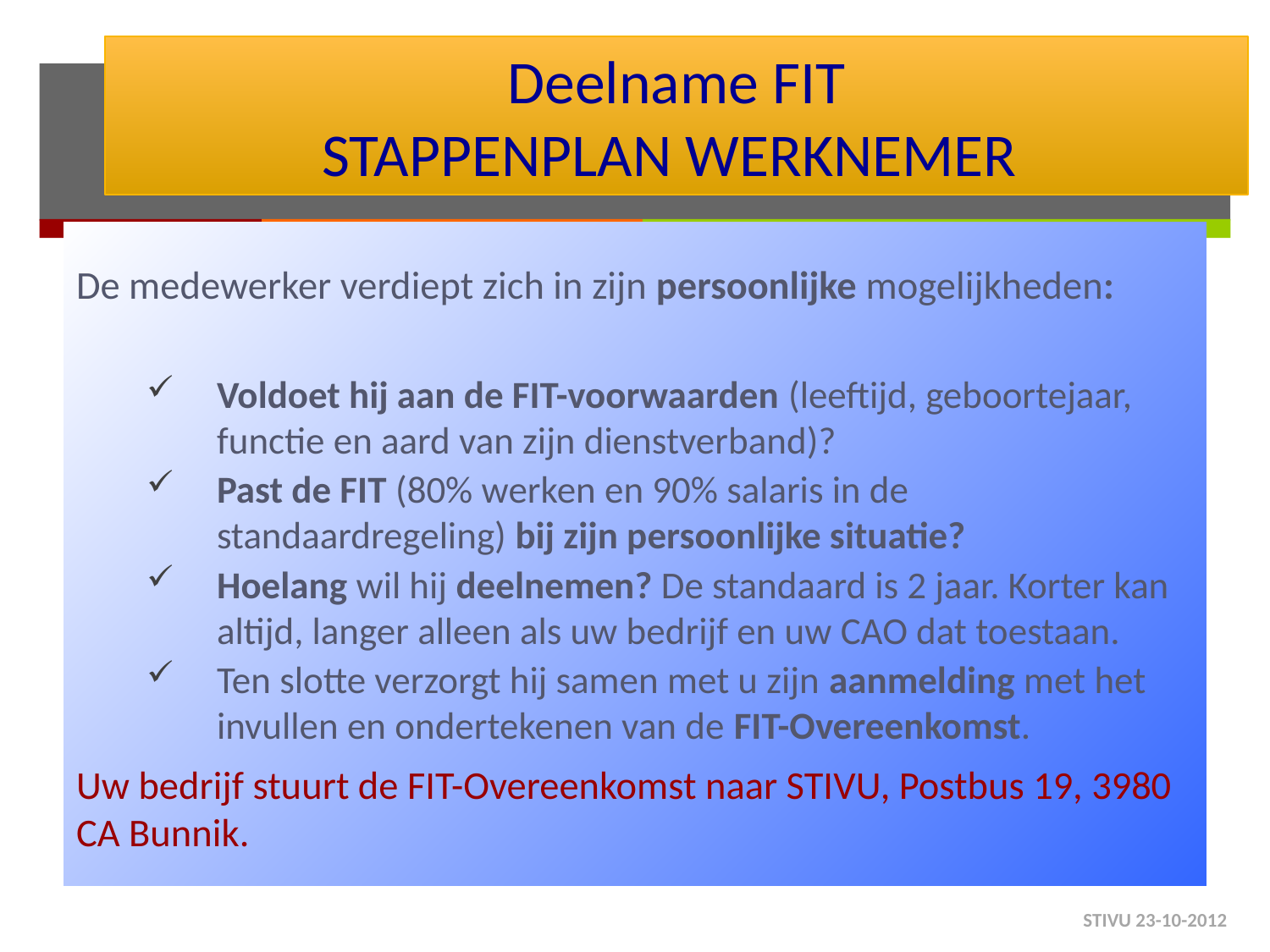

# Deelname FIT STAPPENPLAN WERKNEMER

De medewerker verdiept zich in zijn persoonlijke mogelijkheden:

Voldoet hij aan de FIT-voorwaarden (leeftijd, geboortejaar, functie en aard van zijn dienstverband)?
Past de FIT (80% werken en 90% salaris in de standaardregeling) bij zijn persoonlijke situatie?
Hoelang wil hij deelnemen? De standaard is 2 jaar. Korter kan altijd, langer alleen als uw bedrijf en uw CAO dat toestaan.
Ten slotte verzorgt hij samen met u zijn aanmelding met het invullen en ondertekenen van de FIT-Overeenkomst.
Uw bedrijf stuurt de FIT-Overeenkomst naar STIVU, Postbus 19, 3980 CA Bunnik.

STIVU 23-10-2012